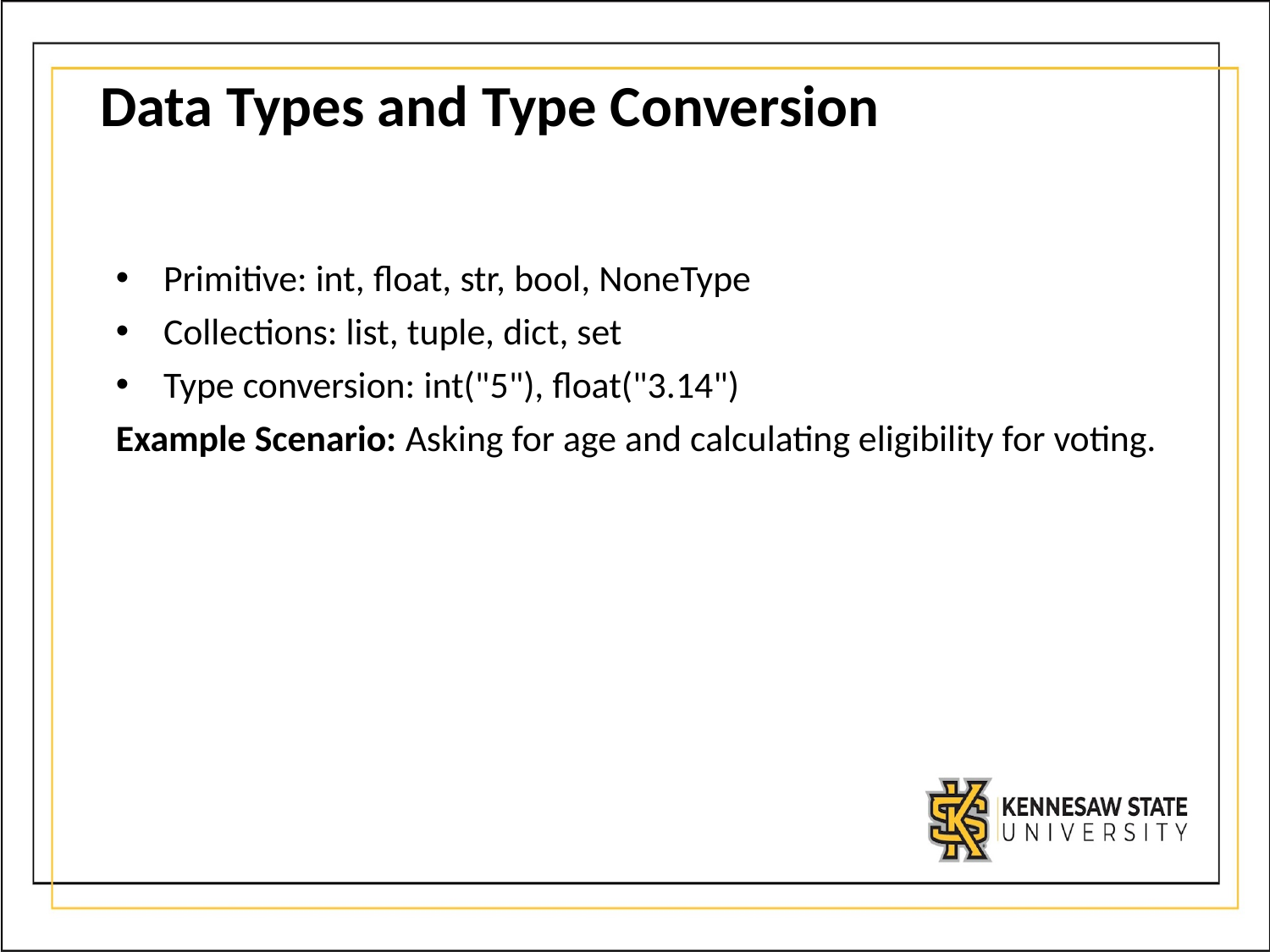

# Data Types and Type Conversion
Primitive: int, float, str, bool, NoneType
Collections: list, tuple, dict, set
Type conversion: int("5"), float("3.14")
Example Scenario: Asking for age and calculating eligibility for voting.